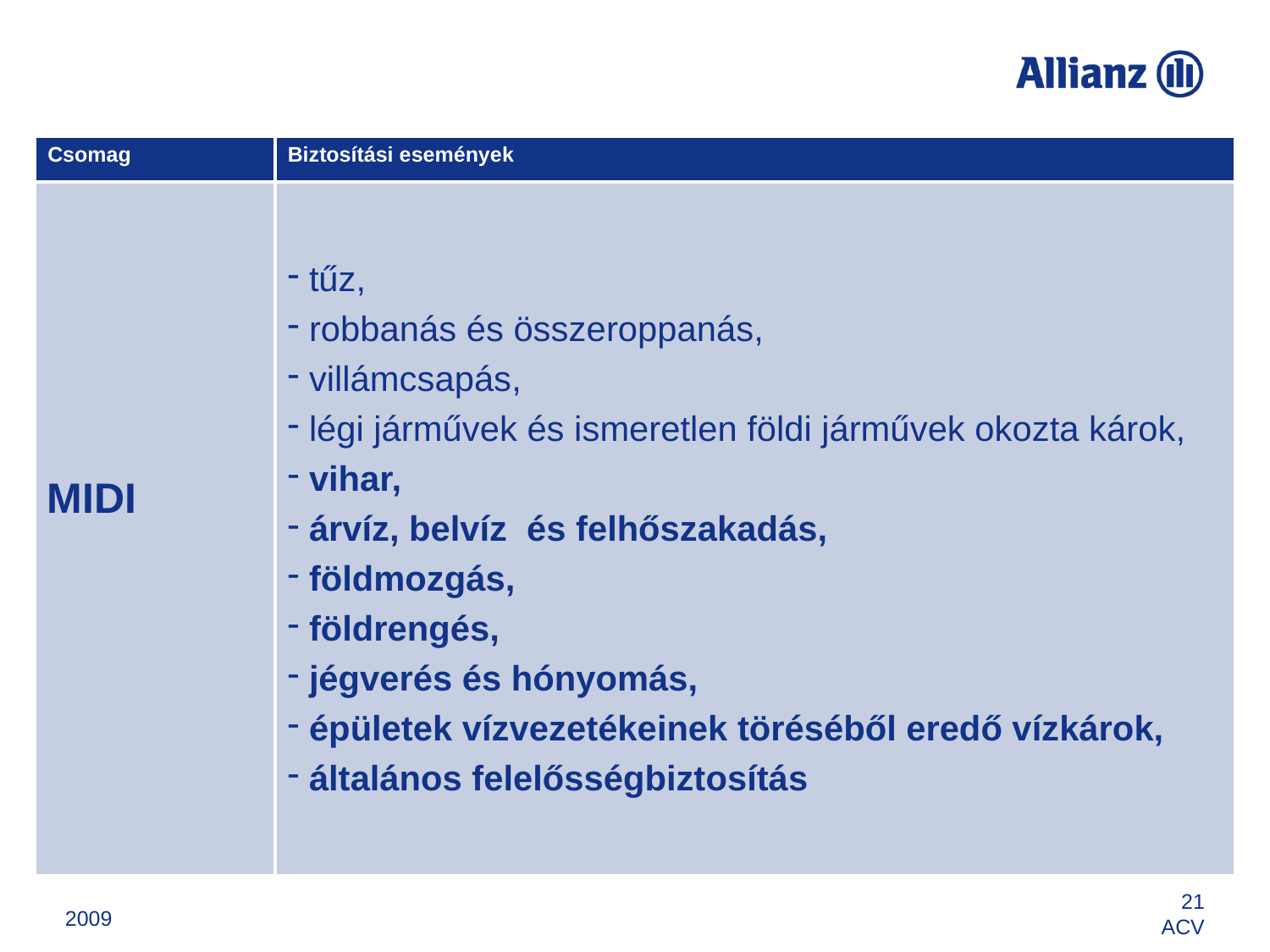

| Csomag | Biztosítási események |
| --- | --- |
| MIDI | tűz, robbanás és összeroppanás, villámcsapás, légi járművek és ismeretlen földi járművek okozta károk, vihar, árvíz, belvíz és felhőszakadás, földmozgás, földrengés, jégverés és hónyomás, épületek vízvezetékeinek töréséből eredő vízkárok, általános felelősségbiztosítás |

2009
21
ACV